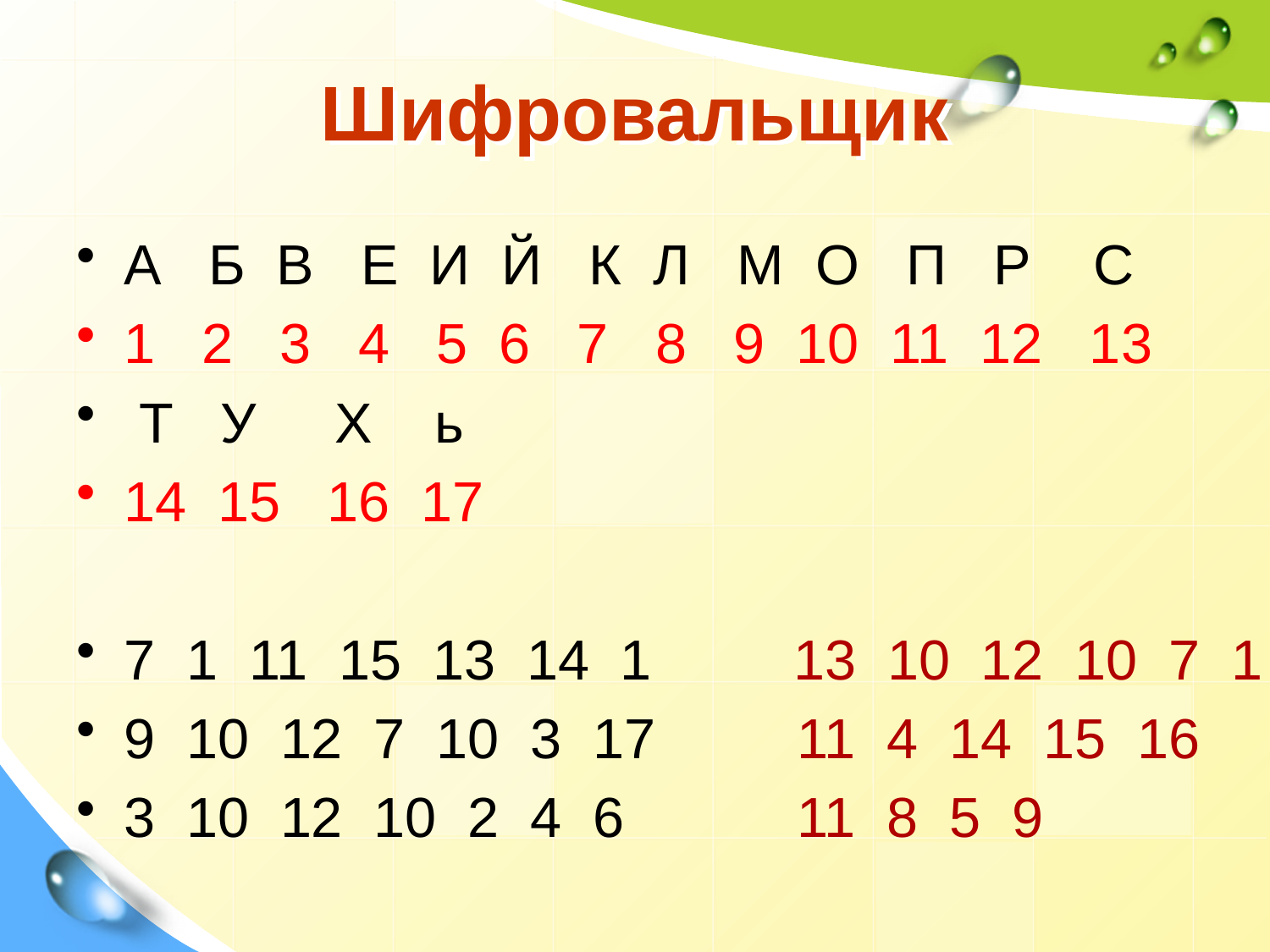

# Шифровальщик
А   Б  В   Е  И  Й   К  Л   М  О   П   Р    С
1   2   3   4   5  6   7   8   9  10  11  12   13
 Т   У     Х    ь
14  15   16  17

7  1  11  15  13  14  1         13  10  12  10  7  1
9  10  12  7  10  3  17         11  4  14  15  16
3  10  12  10  2  4  6           11  8  5  9